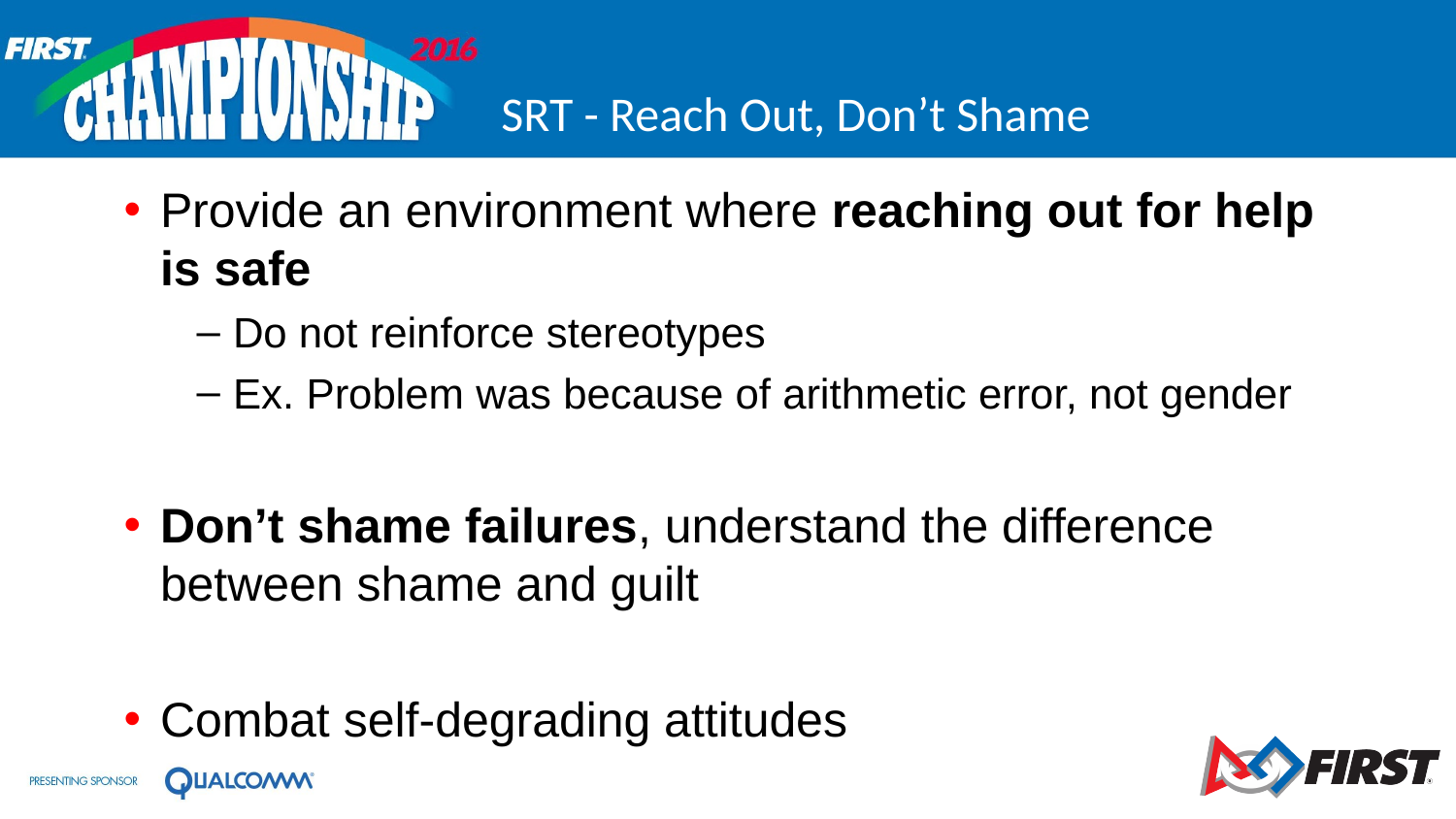

# SRT - Reach Out, Don’t Shame
Provide an environment where reaching out for help is safe
Do not reinforce stereotypes
Ex. Problem was because of arithmetic error, not gender

Don’t shame failures, understand the difference between shame and guilt

Combat self-degrading attitudes